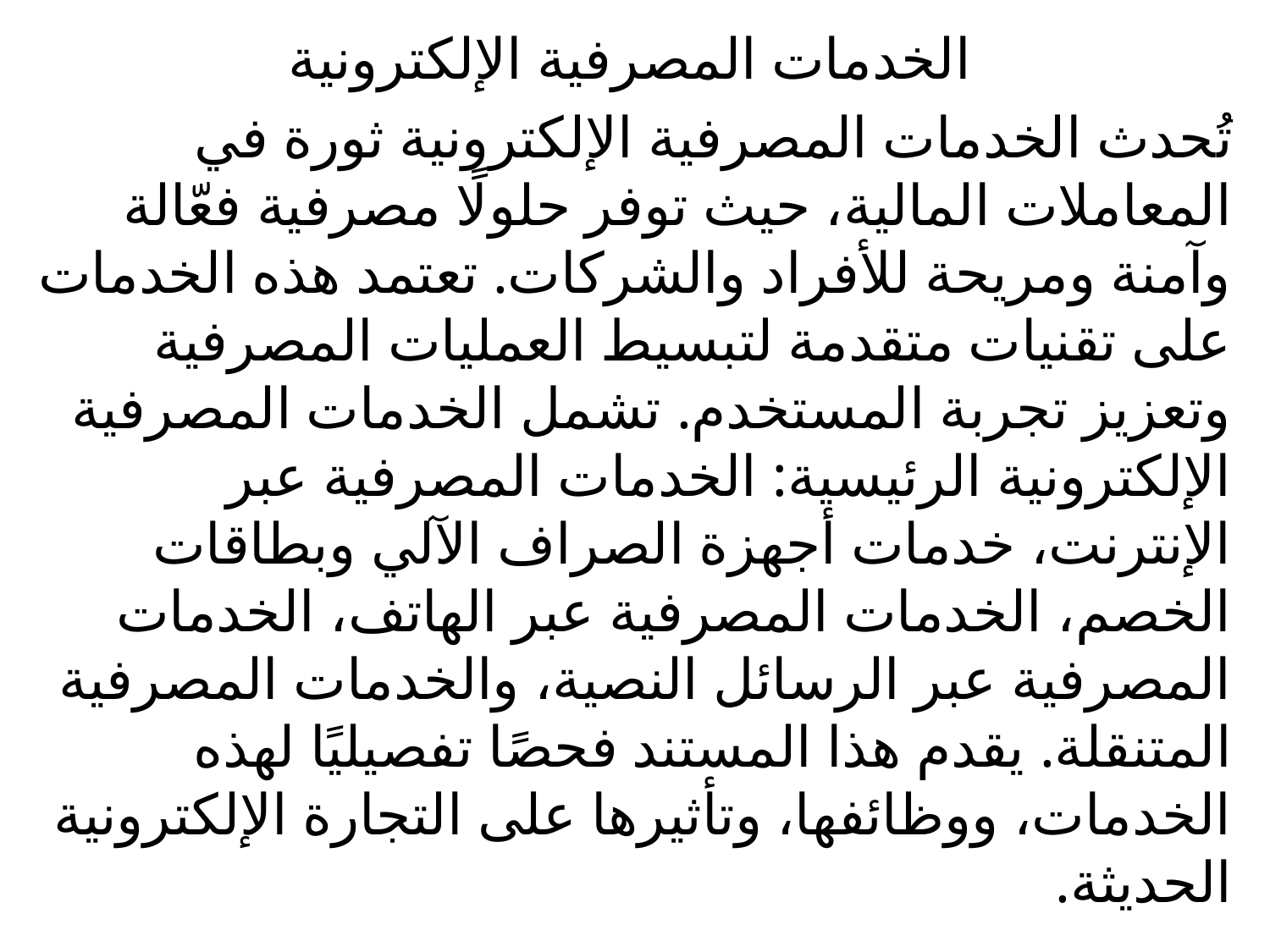

الخدمات المصرفية الإلكترونية
تُحدث الخدمات المصرفية الإلكترونية ثورة في المعاملات المالية، حيث توفر حلولًا مصرفية فعّالة وآمنة ومريحة للأفراد والشركات. تعتمد هذه الخدمات على تقنيات متقدمة لتبسيط العمليات المصرفية وتعزيز تجربة المستخدم. تشمل الخدمات المصرفية الإلكترونية الرئيسية: الخدمات المصرفية عبر الإنترنت، خدمات أجهزة الصراف الآلي وبطاقات الخصم، الخدمات المصرفية عبر الهاتف، الخدمات المصرفية عبر الرسائل النصية، والخدمات المصرفية المتنقلة. يقدم هذا المستند فحصًا تفصيليًا لهذه الخدمات، ووظائفها، وتأثيرها على التجارة الإلكترونية الحديثة.